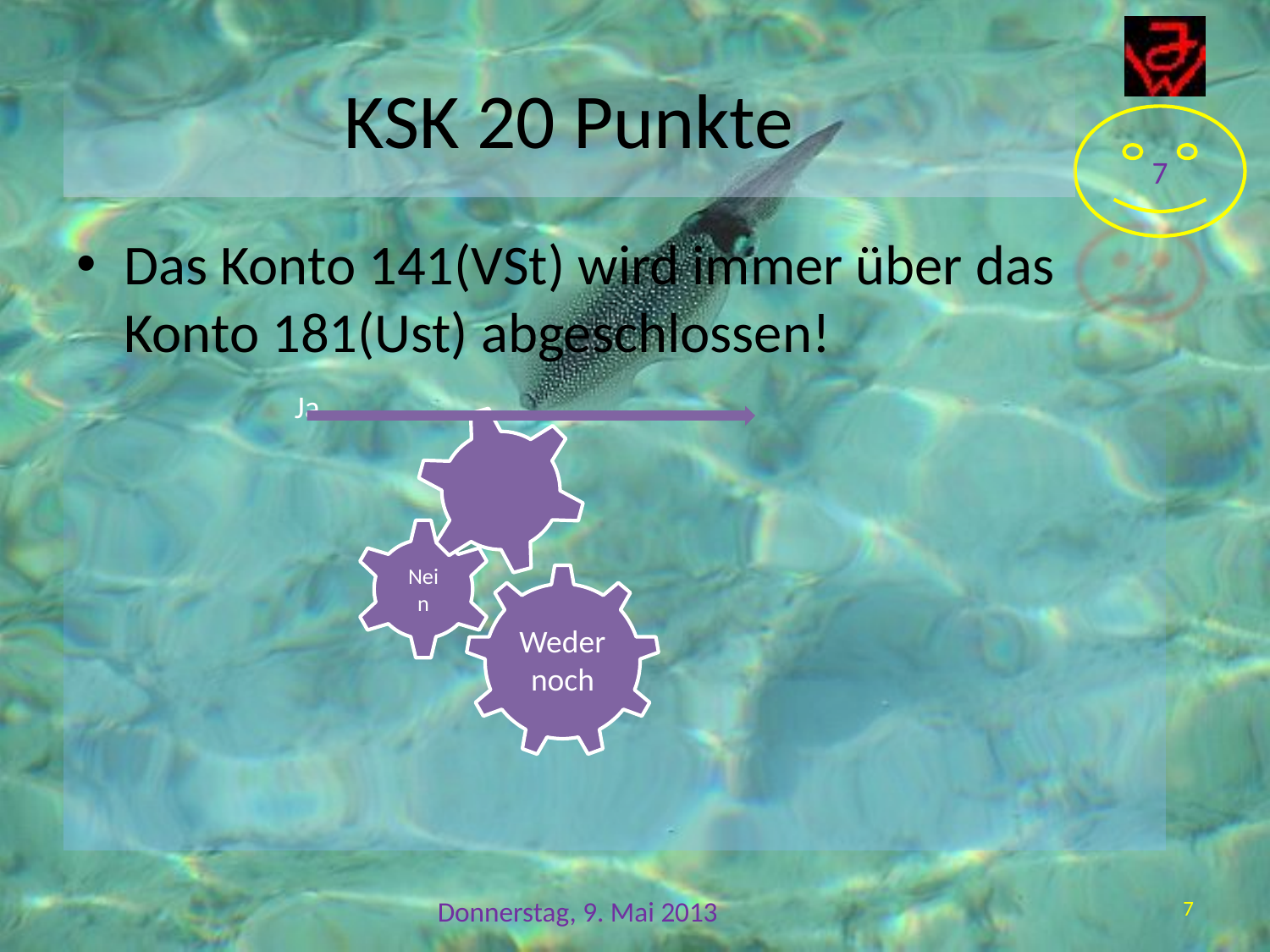

# KSK 20 Punkte
Das Konto 141(VSt) wird immer über das Konto 181(Ust) abgeschlossen!
Weder noch
Nein
Ja
7
Donnerstag, 9. Mai 2013